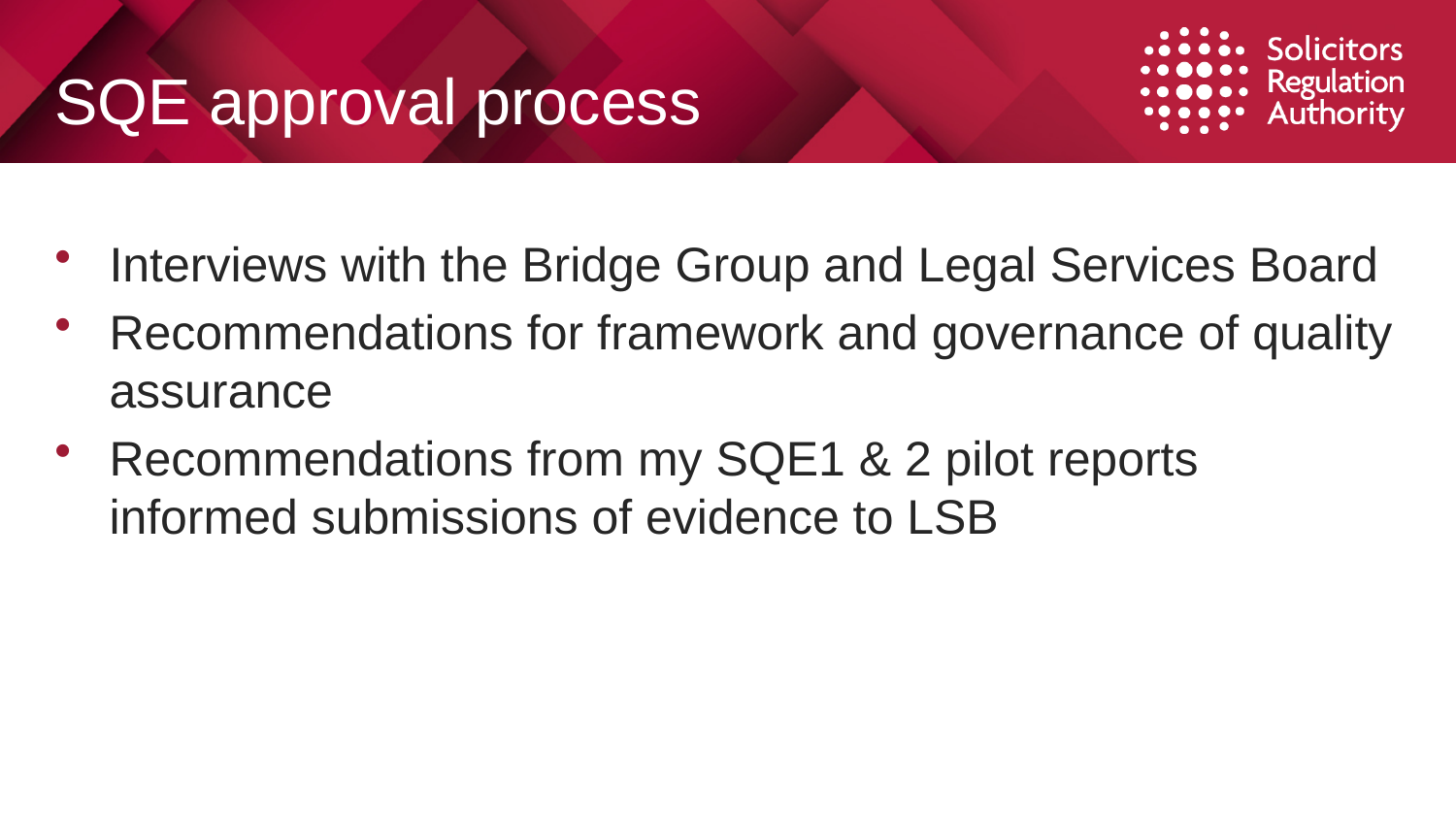

# SQE approval process
Interviews with the Bridge Group and Legal Services Board
Recommendations for framework and governance of quality assurance
Recommendations from my SQE1 & 2 pilot reports informed submissions of evidence to LSB